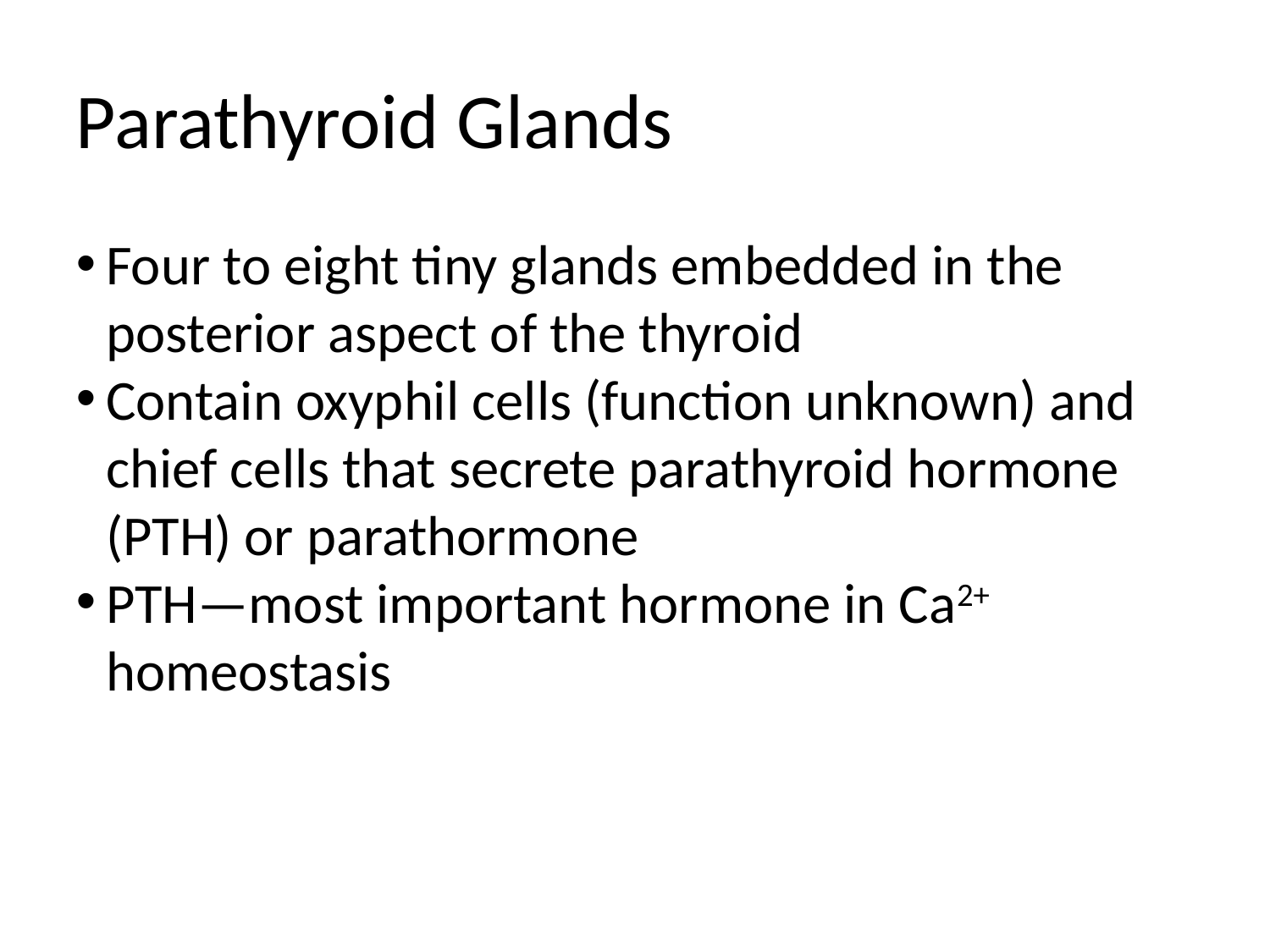

Parathyroid Glands
Four to eight tiny glands embedded in the posterior aspect of the thyroid
Contain oxyphil cells (function unknown) and chief cells that secrete parathyroid hormone (PTH) or parathormone
PTH—most important hormone in Ca2+ homeostasis